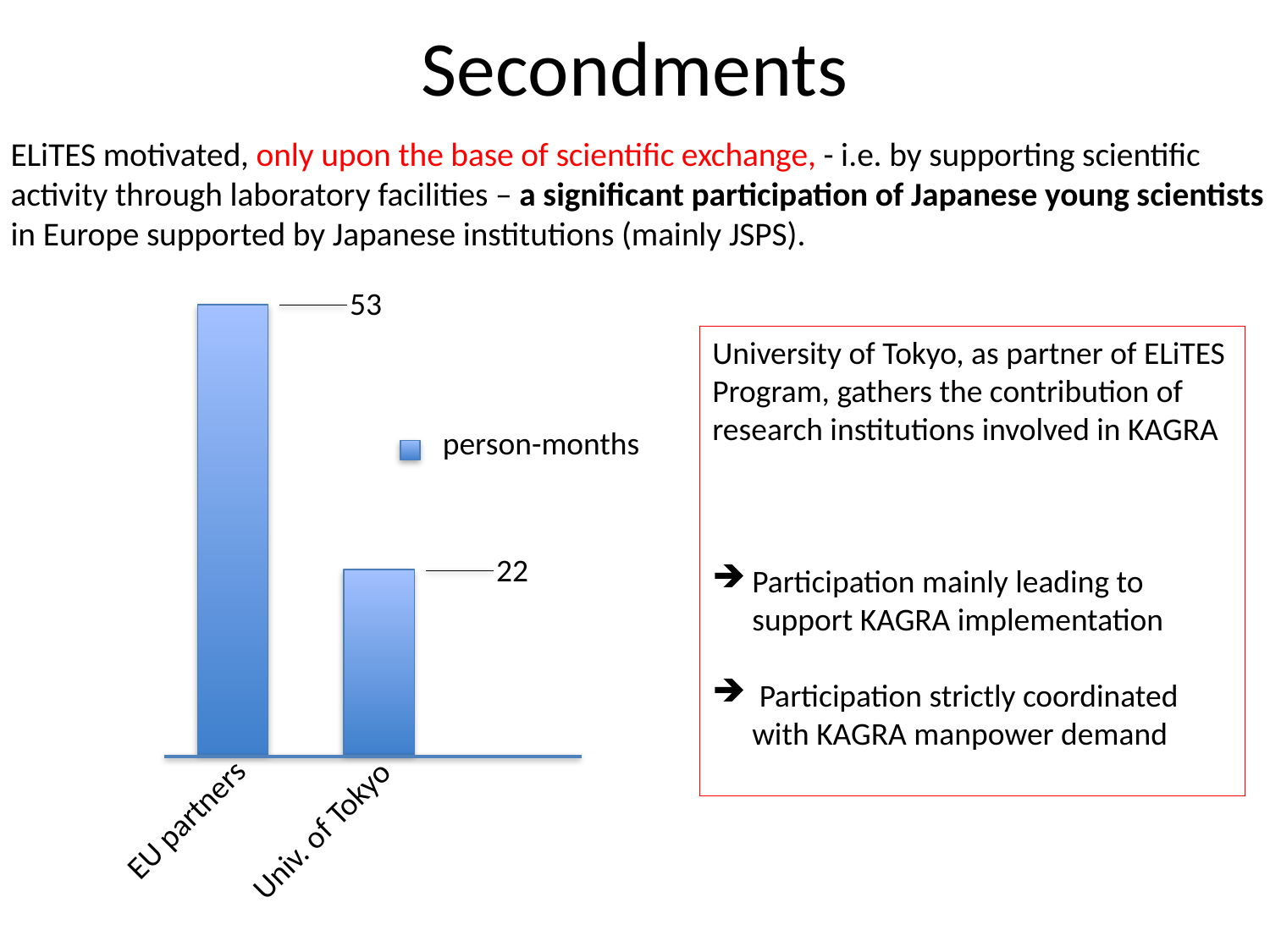

# Secondments
ELiTES motivated, only upon the base of scientific exchange, - i.e. by supporting scientific activity through laboratory facilities – a significant participation of Japanese young scientists in Europe supported by Japanese institutions (mainly JSPS).
53

University of Tokyo, as partner of ELiTES
Program, gathers the contribution of research institutions involved in KAGRA

Participation mainly leading to support KAGRA implementation

 Participation strictly coordinated with KAGRA manpower demand

person-months

22

EU partners
Univ. of Tokyo